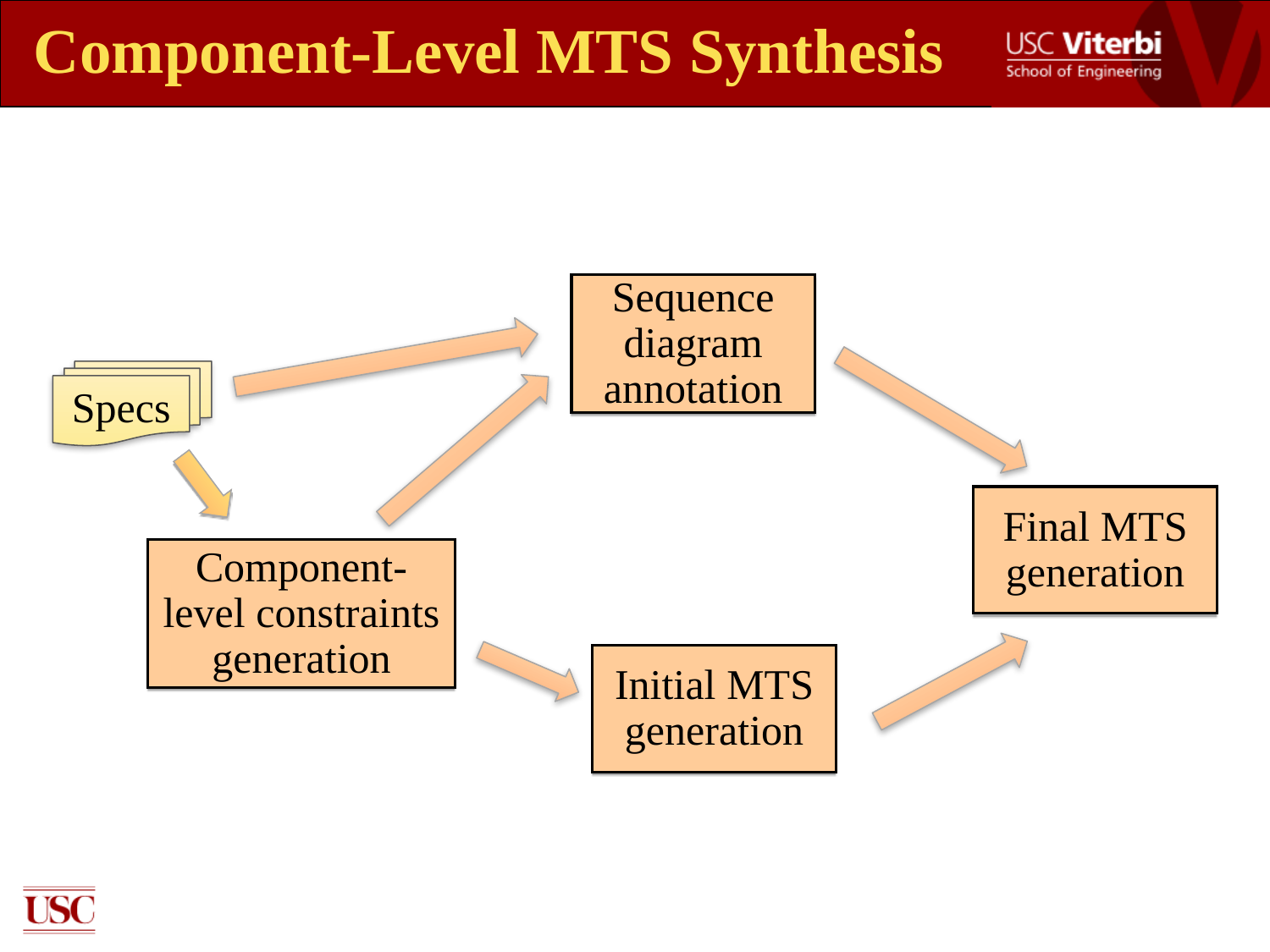

# Component-Level MTS Synthesis
Sequence diagram annotation

Specs

Final MTS generation
Component-level constraints generation
Initial MTS generation